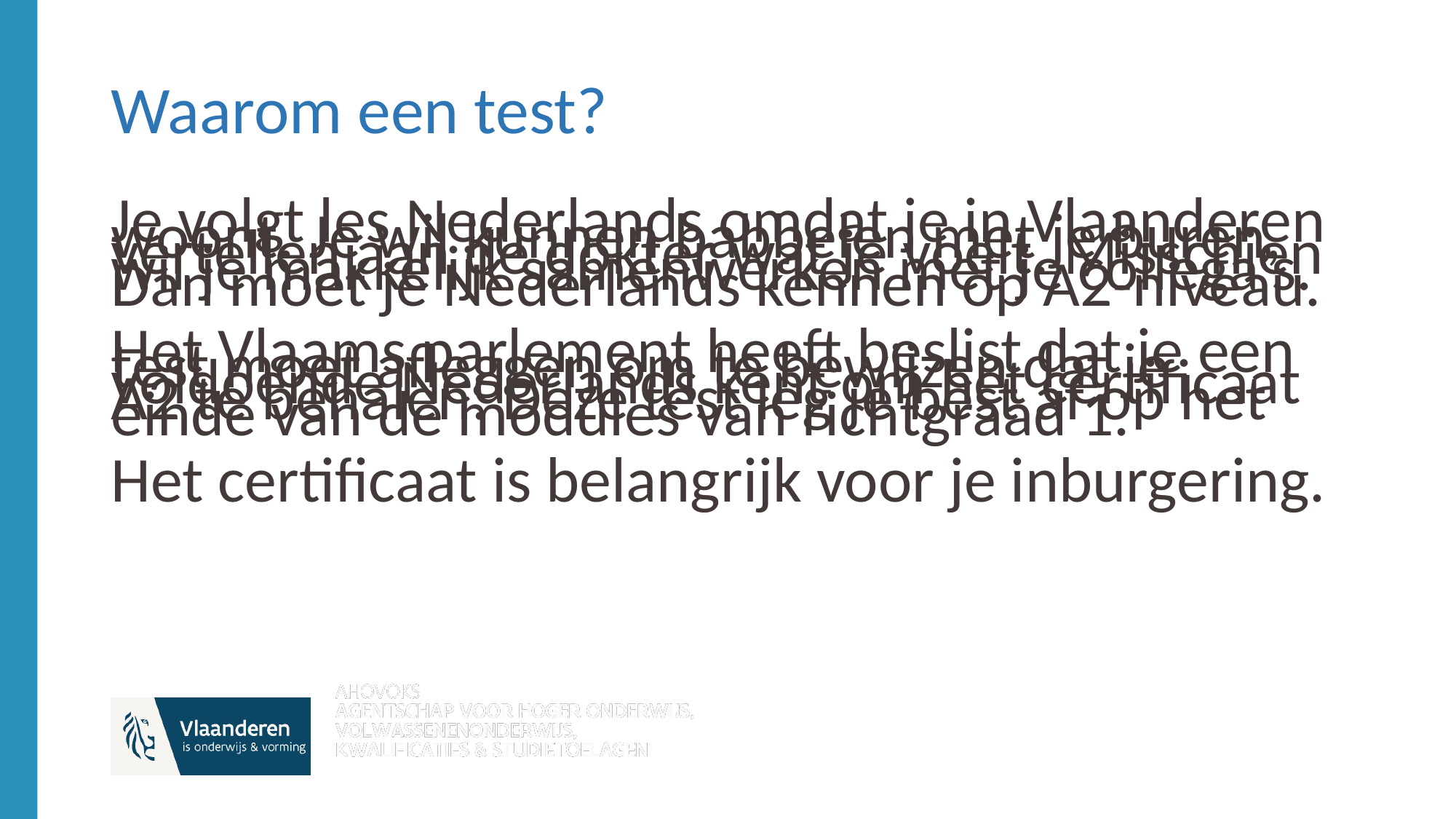

# Waarom een test?
Je volgt les Nederlands omdat je in Vlaanderen woont. Je wil kunnen babbelen met je buren, vertellen aan de dokter wat je voelt. Misschien wil je makkelijk samenwerken met je collega’s. Dan moet je Nederlands kennen op A2-niveau.

Het Vlaams parlement heeft beslist dat je een test moet afleggen om te bewijzen dat je voldoende Nederlands kent om het certificaat A2 te behalen. Deze test leg je best af op het einde van de modules van richtgraad 1.

Het certificaat is belangrijk voor je inburgering.